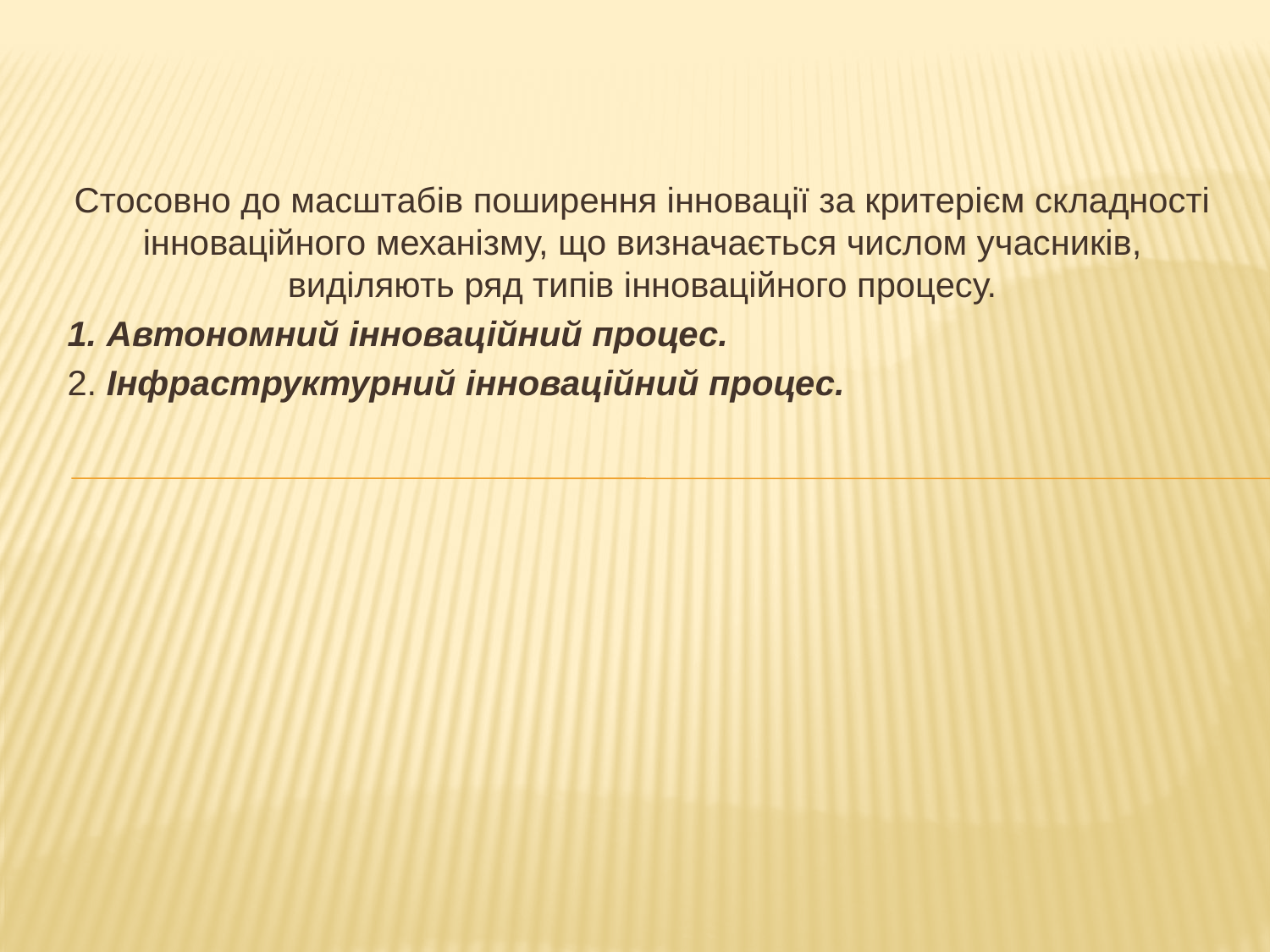

Стосовно до масштабів поширення інновації за критерієм складності інноваційного механізму, що визначається числом учасників, виділяють ряд типів інноваційного процесу.
1. Автономний інноваційний процес.
2. Інфраструктурний інноваційний процес.